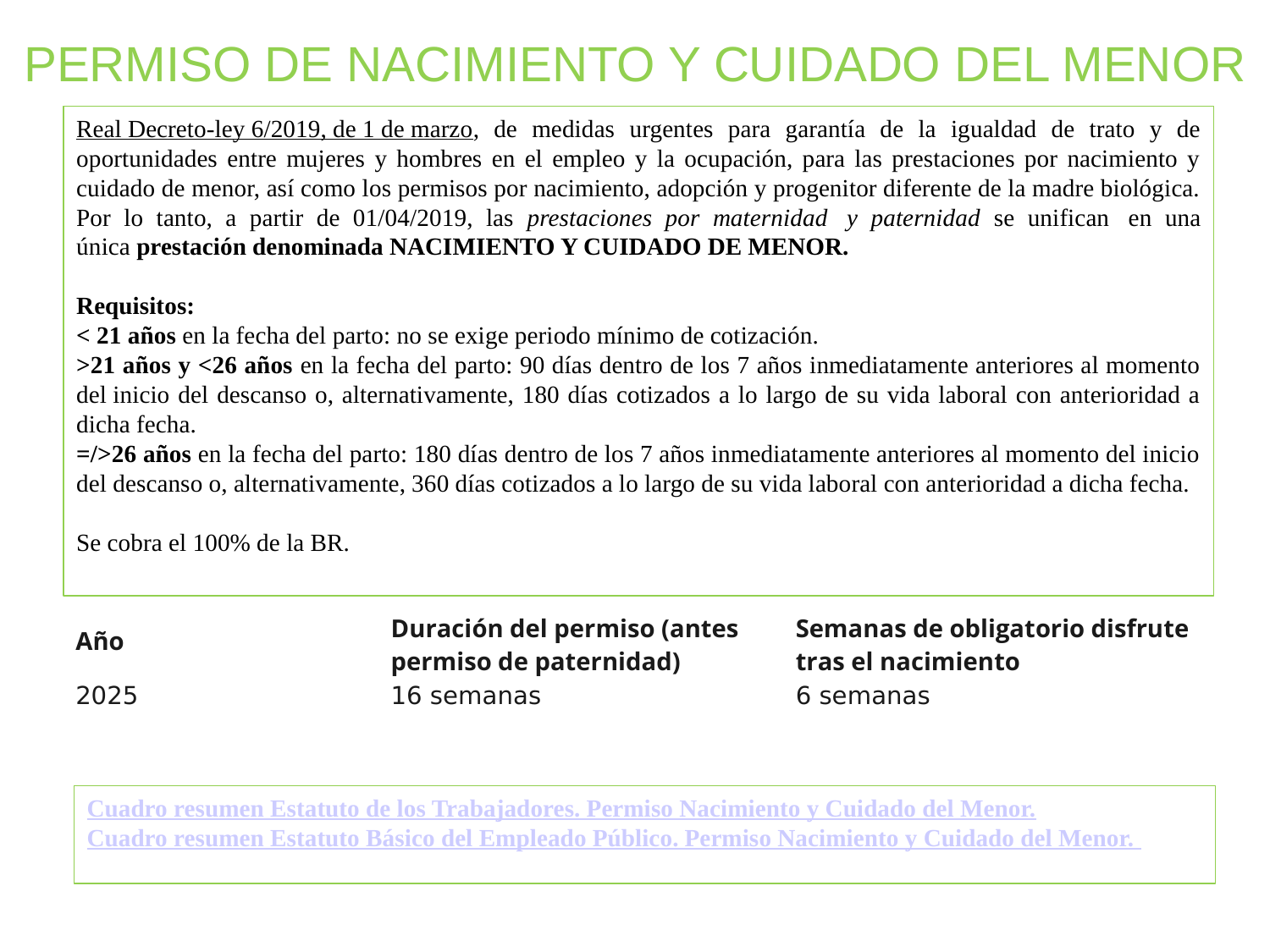

PERMISO DE NACIMIENTO Y CUIDADO DEL MENOR
Real Decreto-ley 6/2019, de 1 de marzo, de medidas urgentes para garantía de la igualdad de trato y de oportunidades entre mujeres y hombres en el empleo y la ocupación, para las prestaciones por nacimiento y cuidado de menor, así como los permisos por nacimiento, adopción y progenitor diferente de la madre biológica.
Por lo tanto, a partir de 01/04/2019, las prestaciones por maternidad  y paternidad se unifican  en una única prestación denominada NACIMIENTO Y CUIDADO DE MENOR.

Requisitos:
< 21 años en la fecha del parto: no se exige periodo mínimo de cotización.
>21 años y <26 años en la fecha del parto: 90 días dentro de los 7 años inmediatamente anteriores al momento del inicio del descanso o, alternativamente, 180 días cotizados a lo largo de su vida laboral con anterioridad a dicha fecha.
=/>26 años en la fecha del parto: 180 días dentro de los 7 años inmediatamente anteriores al momento del inicio del descanso o, alternativamente, 360 días cotizados a lo largo de su vida laboral con anterioridad a dicha fecha.

Se cobra el 100% de la BR.

| Año | Duración del permiso (antes permiso de paternidad) | Semanas de obligatorio disfrute tras el nacimiento |
| --- | --- | --- |
| 2025 | 16 semanas | 6 semanas |
Cuadro resumen Estatuto de los Trabajadores. Permiso Nacimiento y Cuidado del Menor.
Cuadro resumen Estatuto Básico del Empleado Público. Permiso Nacimiento y Cuidado del Menor.